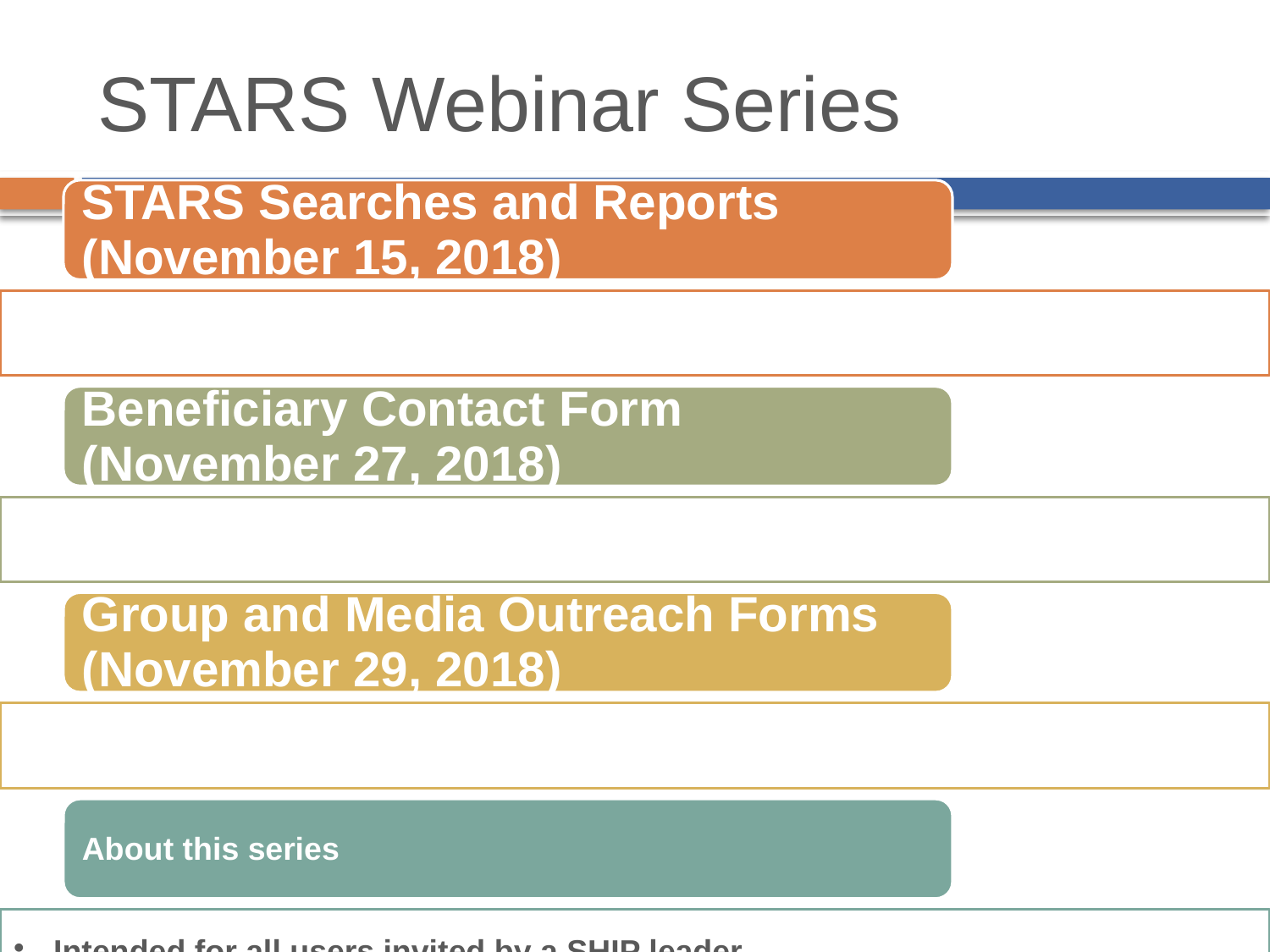

# STARS Webinar Series
Group and Media Outreach Forms
(November 29, 2018)
About this series
STARS Searches and Reports (November 15, 2018)
Beneficiary Contact Form
(November 27, 2018)